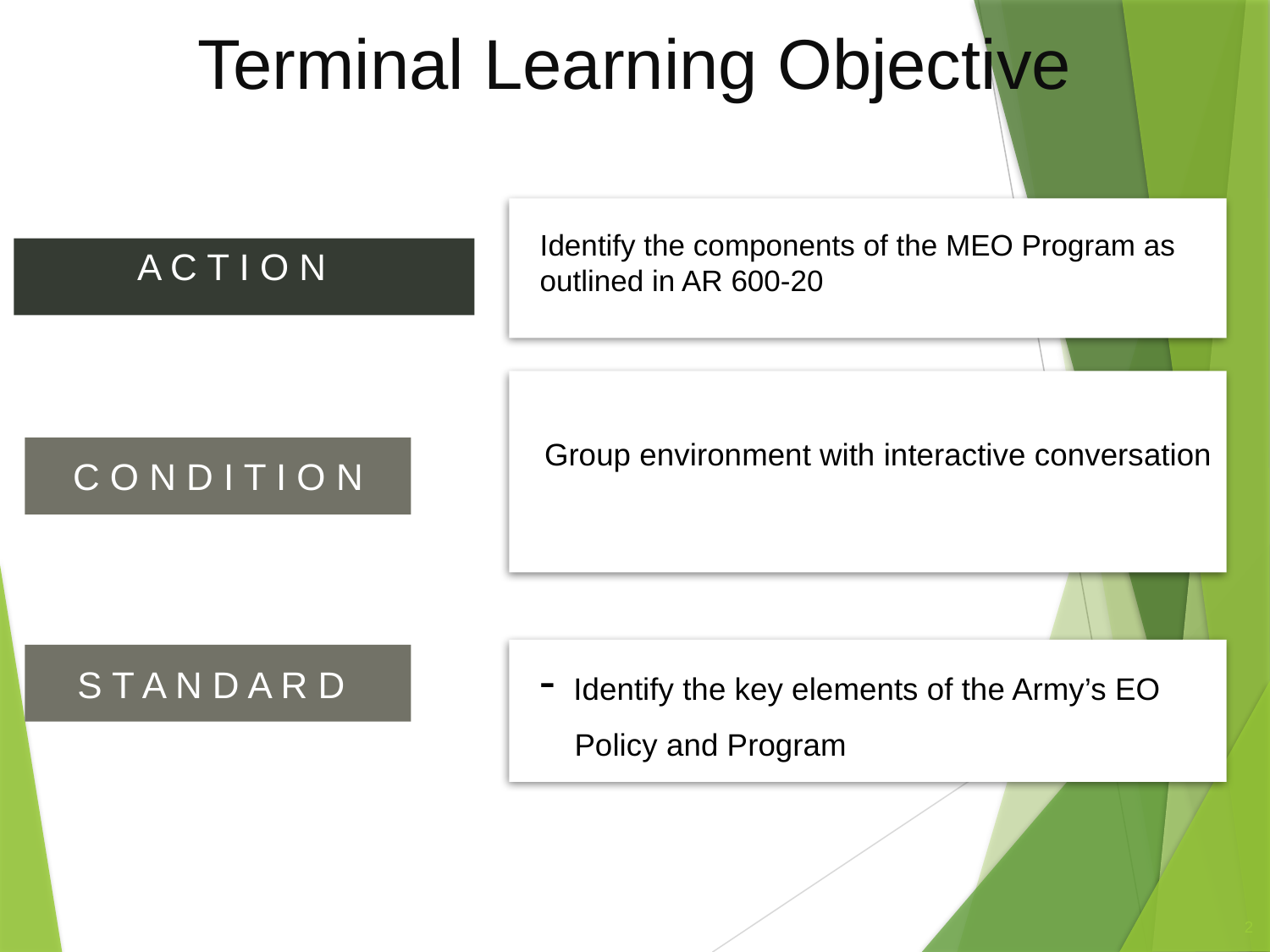

Terminal Learning Objective

Identify the components of the MEO Program as outlined in AR 600-20

A C T I O N

Group environment with interactive conversation

C O N D I T I O N

Identify the key elements of the Army’s EO
    Policy and Program
S T A N D A R D
2